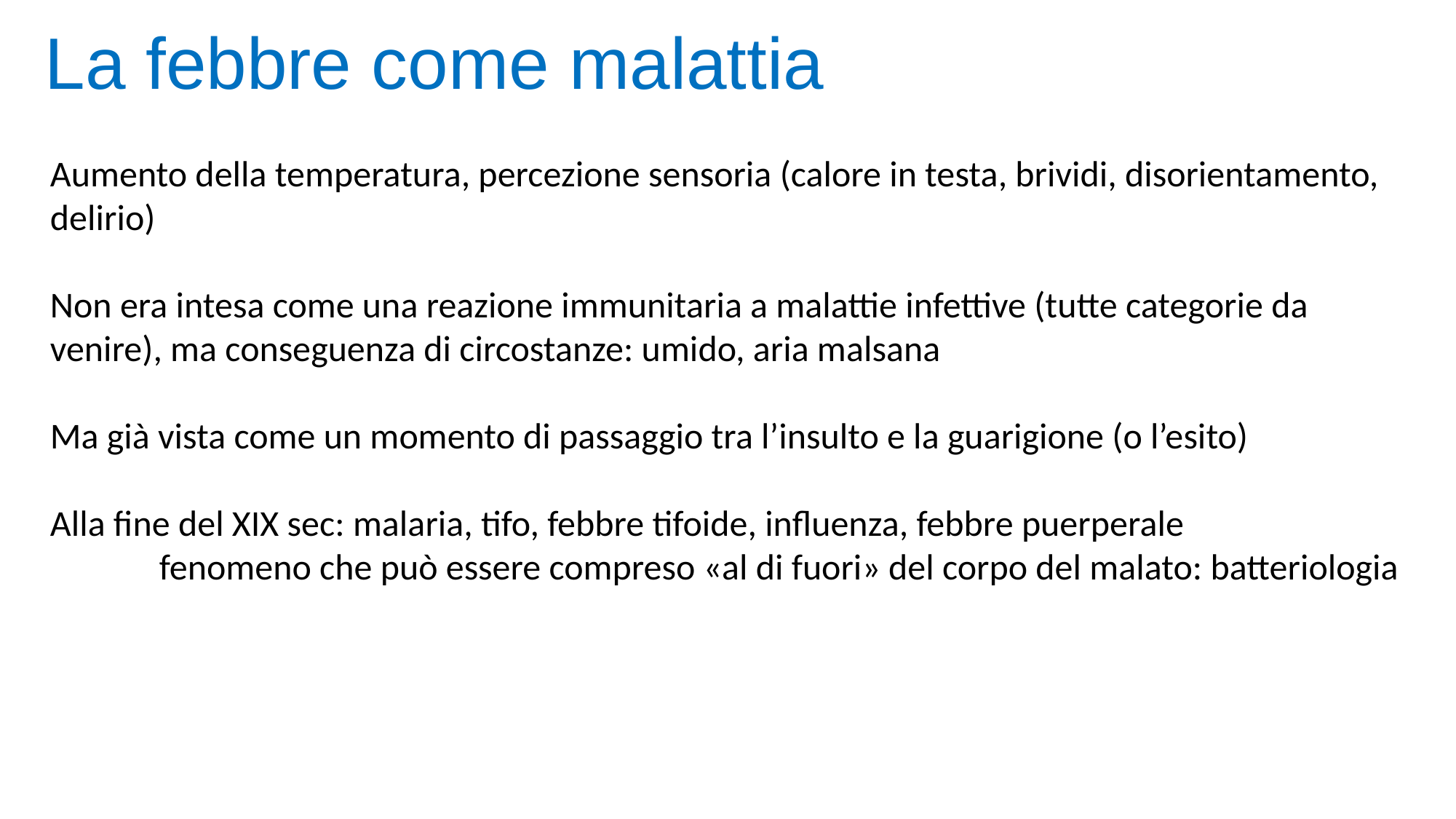

La febbre come malattia
Aumento della temperatura, percezione sensoria (calore in testa, brividi, disorientamento, delirio)

Non era intesa come una reazione immunitaria a malattie infettive (tutte categorie da venire), ma conseguenza di circostanze: umido, aria malsana

Ma già vista come un momento di passaggio tra l’insulto e la guarigione (o l’esito)

Alla fine del XIX sec: malaria, tifo, febbre tifoide, influenza, febbre puerperale
	fenomeno che può essere compreso «al di fuori» del corpo del malato: batteriologia